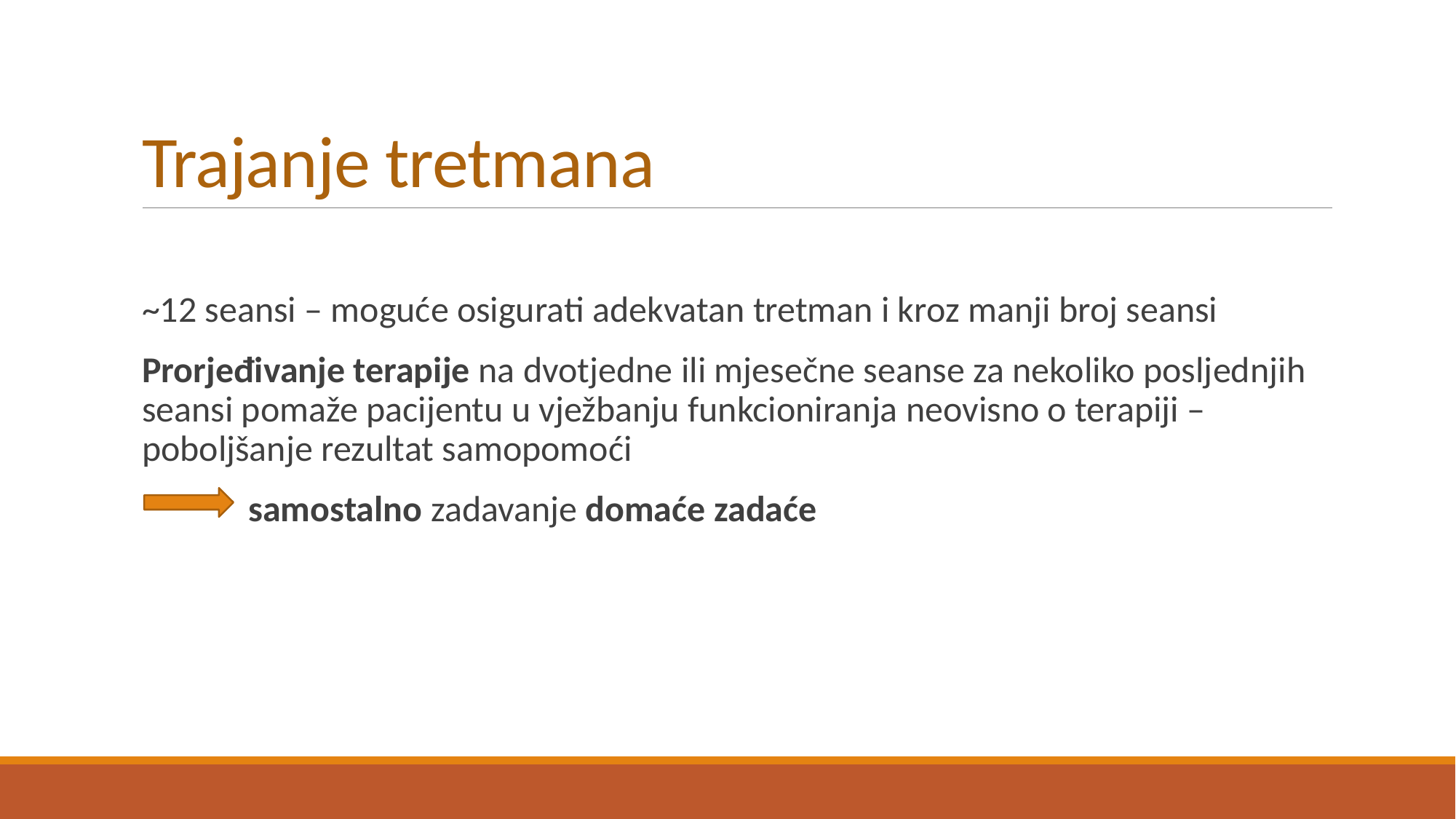

# Trajanje tretmana

~12 seansi – moguće osigurati adekvatan tretman i kroz manji broj seansi
Prorjeđivanje terapije na dvotjedne ili mjesečne seanse za nekoliko posljednjih seansi pomaže pacijentu u vježbanju funkcioniranja neovisno o terapiji – poboljšanje rezultat samopomoći
             samostalno zadavanje domaće zadaće